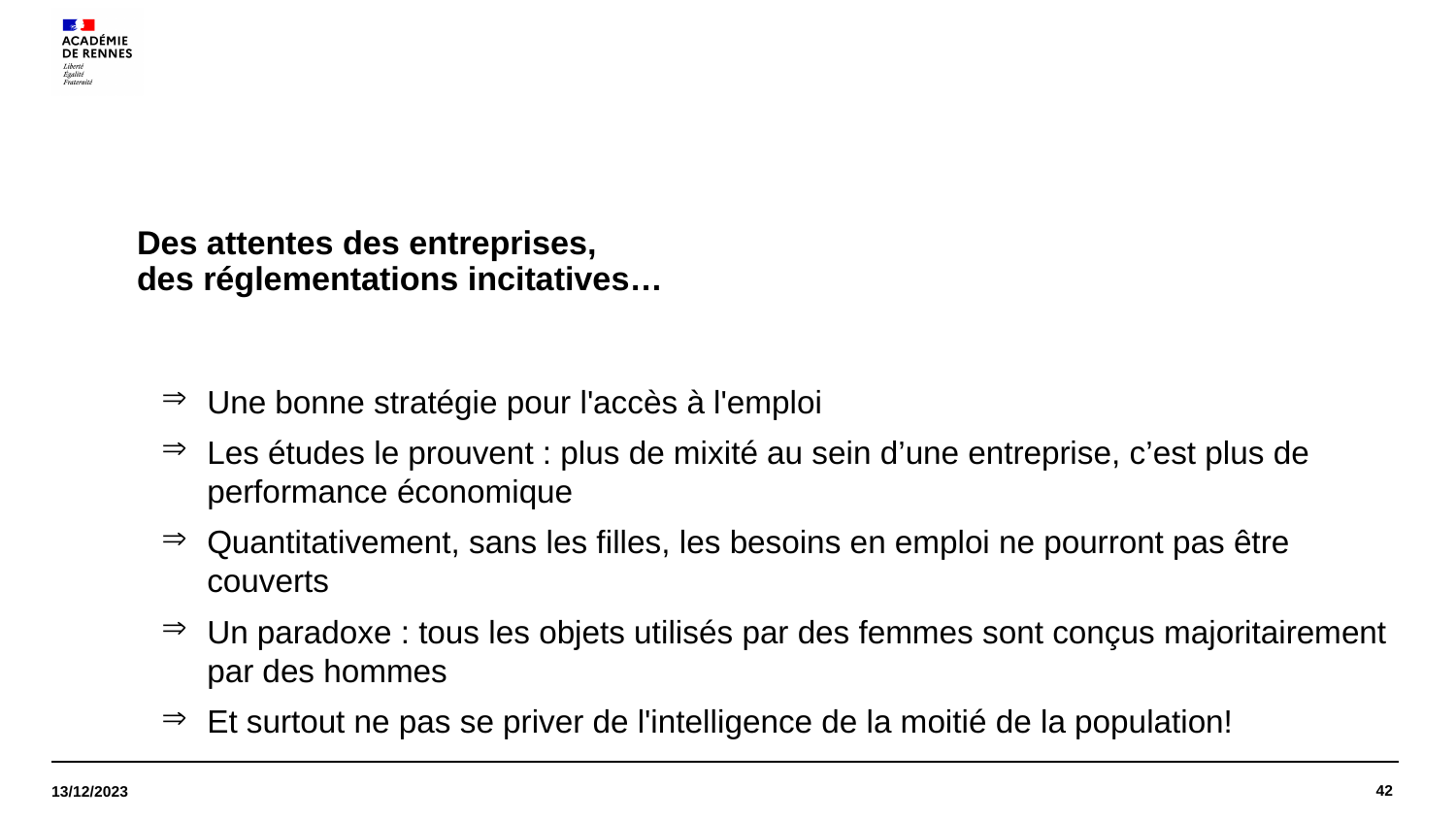

# Des attentes des entreprises, des réglementations incitatives…

Une bonne stratégie pour l'accès à l'emploi
Les études le prouvent : plus de mixité au sein d’une entreprise, c’est plus de performance économique
Quantitativement, sans les filles, les besoins en emploi ne pourront pas être couverts
Un paradoxe : tous les objets utilisés par des femmes sont conçus majoritairement par des hommes
Et surtout ne pas se priver de l'intelligence de la moitié de la population!

42
13/12/2023